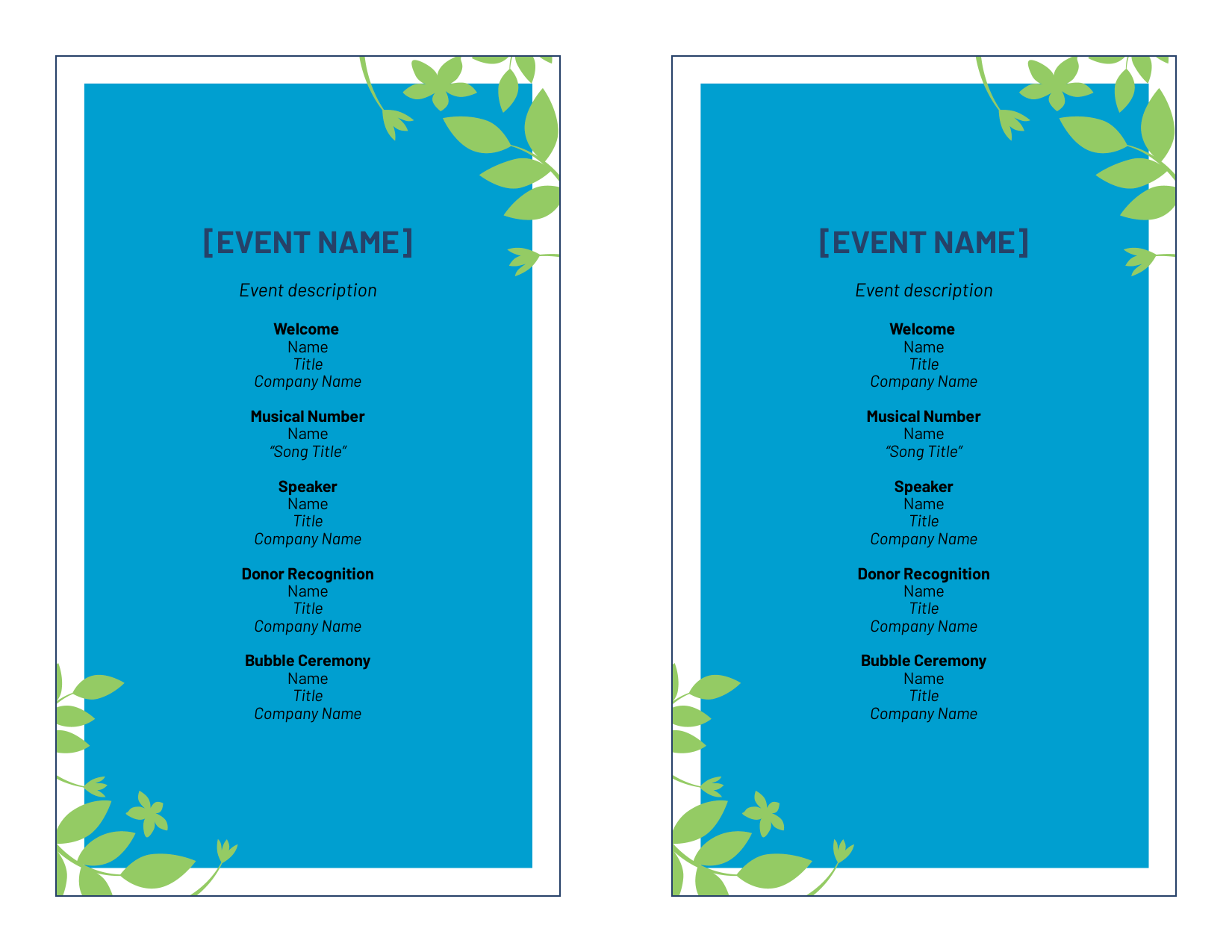

[EVENT NAME]
Event description
Welcome
Name
Title
Company Name
 
Musical Number
Name
“Song Title”
Speaker
Name
Title
Company Name
Donor Recognition
Name
Title
Company Name
 
Bubble Ceremony
Name
Title
Company Name
[EVENT NAME]
Event description
Welcome
Name
Title
Company Name
 
Musical Number
Name
“Song Title”
Speaker
Name
Title
Company Name
Donor Recognition
Name
Title
Company Name
 
Bubble Ceremony
Name
Title
Company Name